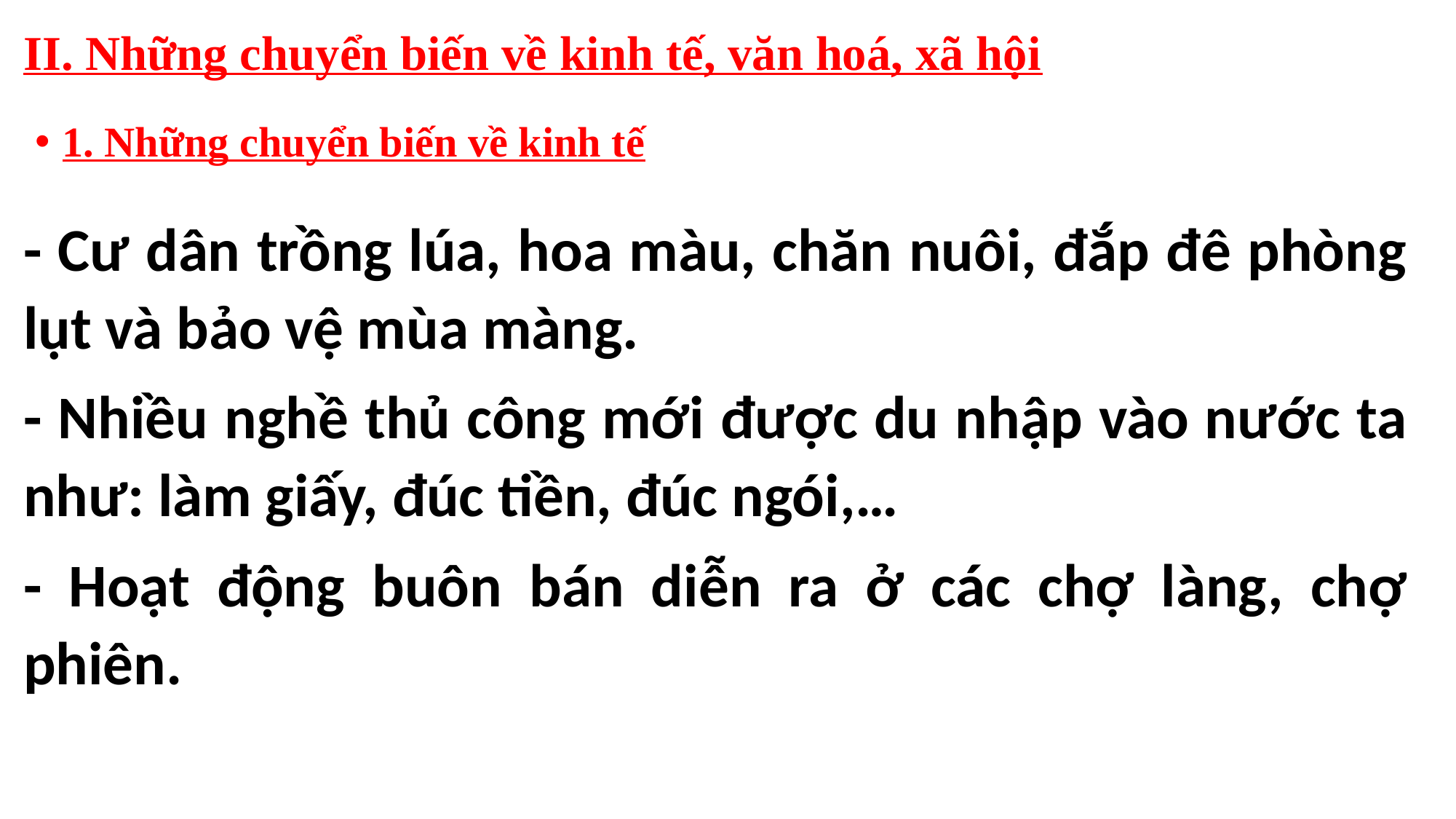

# II. Những chuyển biến về kinh tế, văn hoá, xã hội
1. Những chuyển biến về kinh tế

- Cư dân trồng lúa, hoa màu, chăn nuôi, đắp đê phòng lụt và bảo vệ mùa màng.
- Nhiều nghề thủ công mới được du nhập vào nước ta như: làm giấy, đúc tiền, đúc ngói,…
- Hoạt động buôn bán diễn ra ở các chợ làng, chợ phiên.